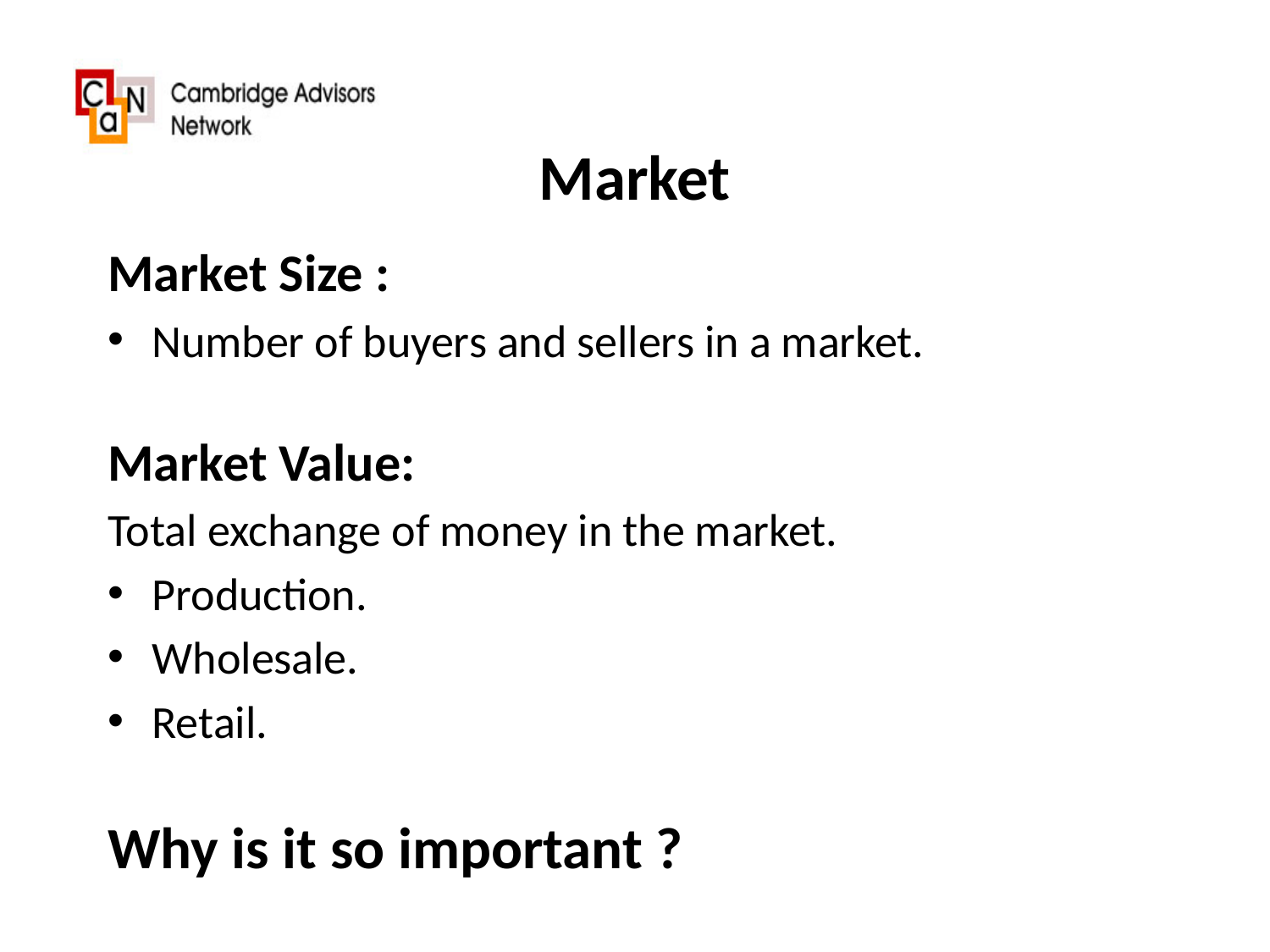

# Market
Market Size :
Number of buyers and sellers in a market.

Market Value:
Total exchange of money in the market.
Production.
Wholesale.
Retail.

Why is it so important ?